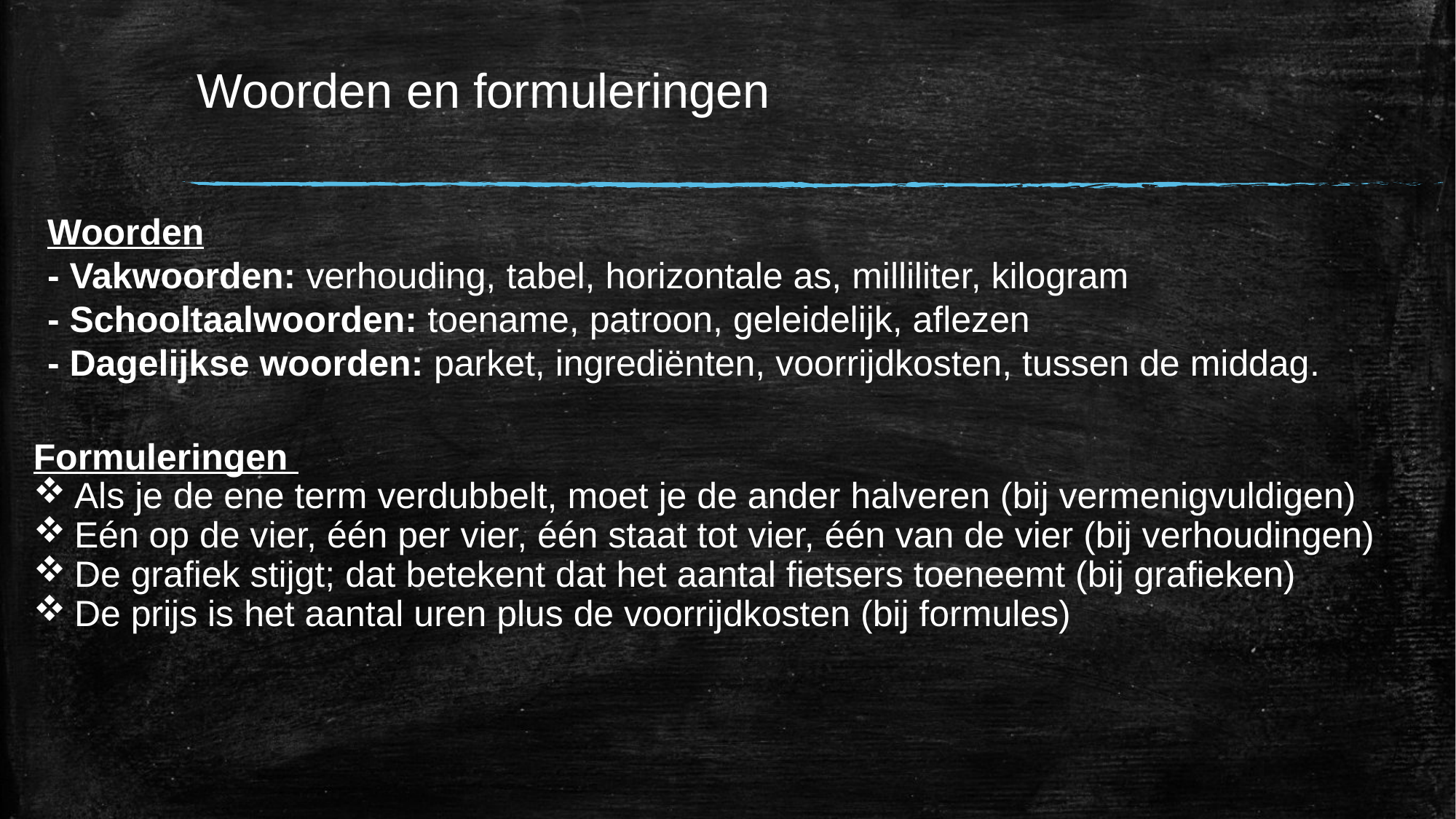

# Woorden en formuleringen
Woorden
- Vakwoorden: verhouding, tabel, horizontale as, milliliter, kilogram
- Schooltaalwoorden: toename, patroon, geleidelijk, aflezen
- Dagelijkse woorden: parket, ingrediënten, voorrijdkosten, tussen de middag.

Formuleringen
Als je de ene term verdubbelt, moet je de ander halveren (bij vermenigvuldigen)
Eén op de vier, één per vier, één staat tot vier, één van de vier (bij verhoudingen)
De grafiek stijgt; dat betekent dat het aantal fietsers toeneemt (bij grafieken)
De prijs is het aantal uren plus de voorrijdkosten (bij formules)